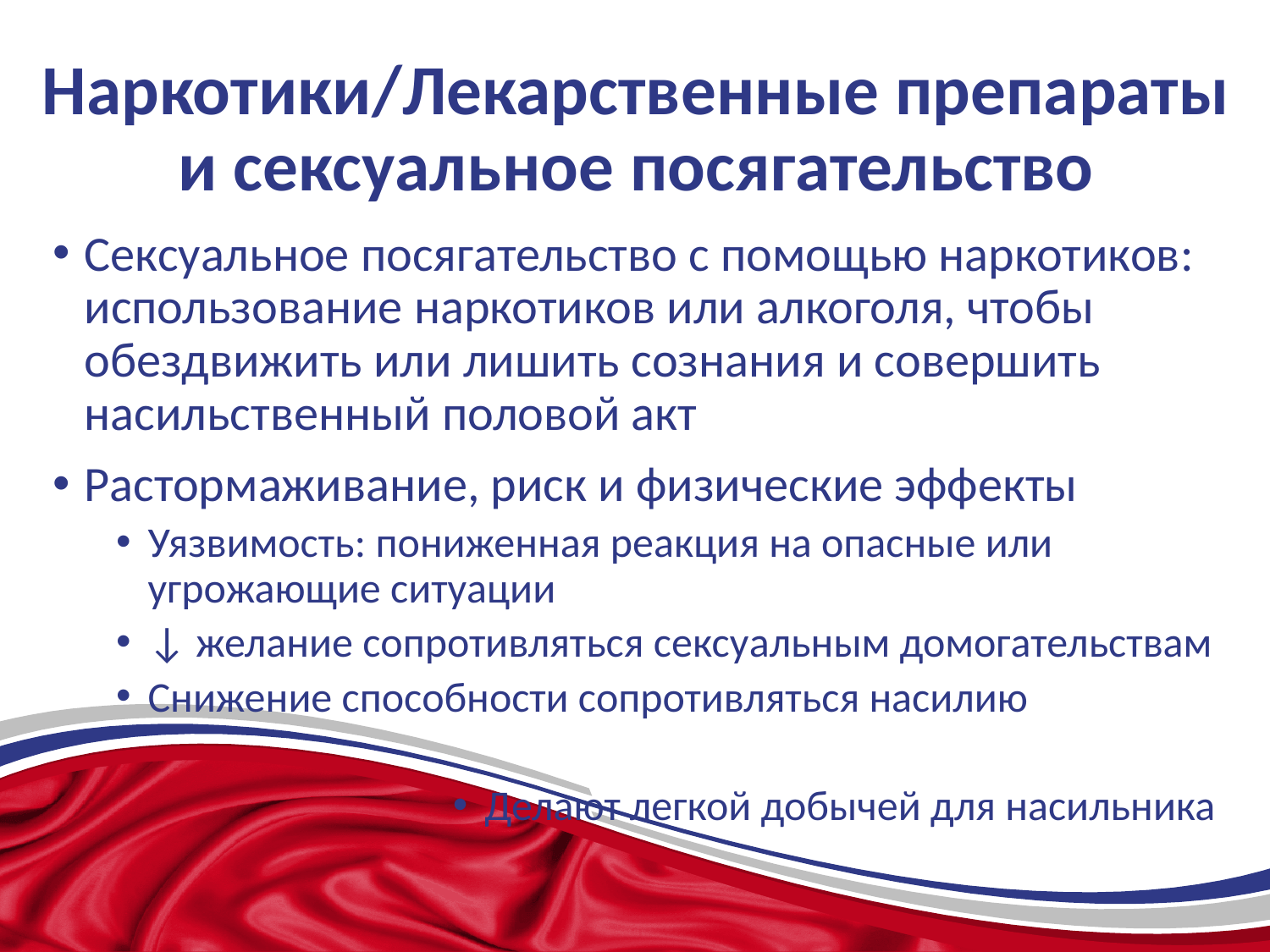

# Наркотики/Лекарственные препараты и сексуальное посягательство
Сексуальное посягательство с помощью наркотиков: использование наркотиков или алкоголя, чтобы обездвижить или лишить сознания и совершить насильственный половой акт
Растормаживание, риск и физические эффекты
Уязвимость: пониженная реакция на опасные или угрожающие ситуации
↓ желание сопротивляться сексуальным домогательствам
Снижение способности сопротивляться насилию

Делают легкой добычей для насильника